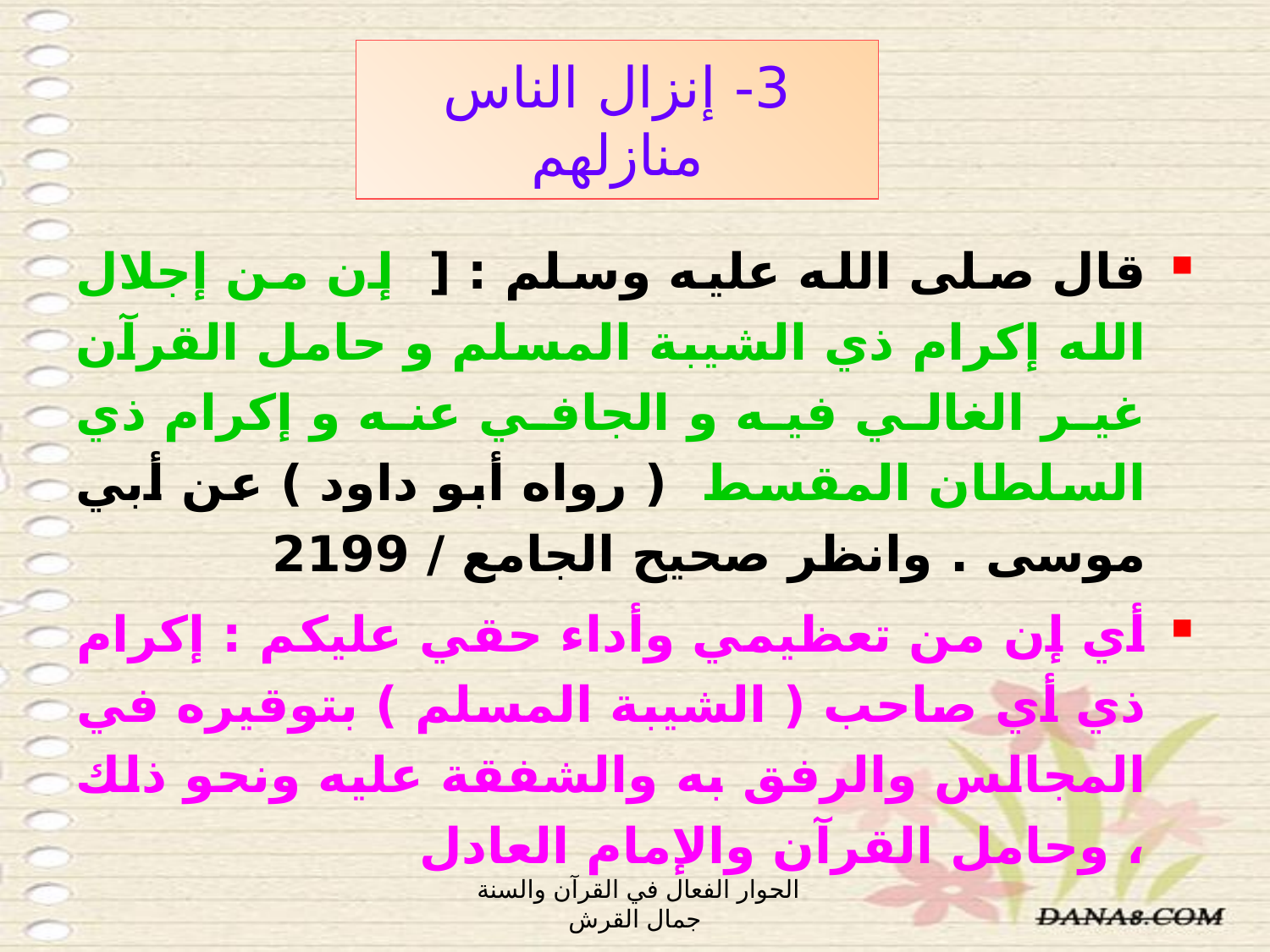

# 3- إنزال الناس منازلهم
قال صلى الله عليه وسلم : [  إن من إجلال الله إكرام ذي الشيبة المسلم و حامل القرآن غير الغالي فيه و الجافي عنه و إكرام ذي السلطان المقسط  ( رواه أبو داود ) عن أبي موسى . وانظر صحيح الجامع / 2199
أي إن من تعظيمي وأداء حقي عليكم : إكرام ذي أي صاحب ( الشيبة المسلم ) بتوقيره في المجالس والرفق به والشفقة عليه ونحو ذلك ، وحامل القرآن والإمام العادل

الحوار الفعال في القرآن والسنة  جمال القرش